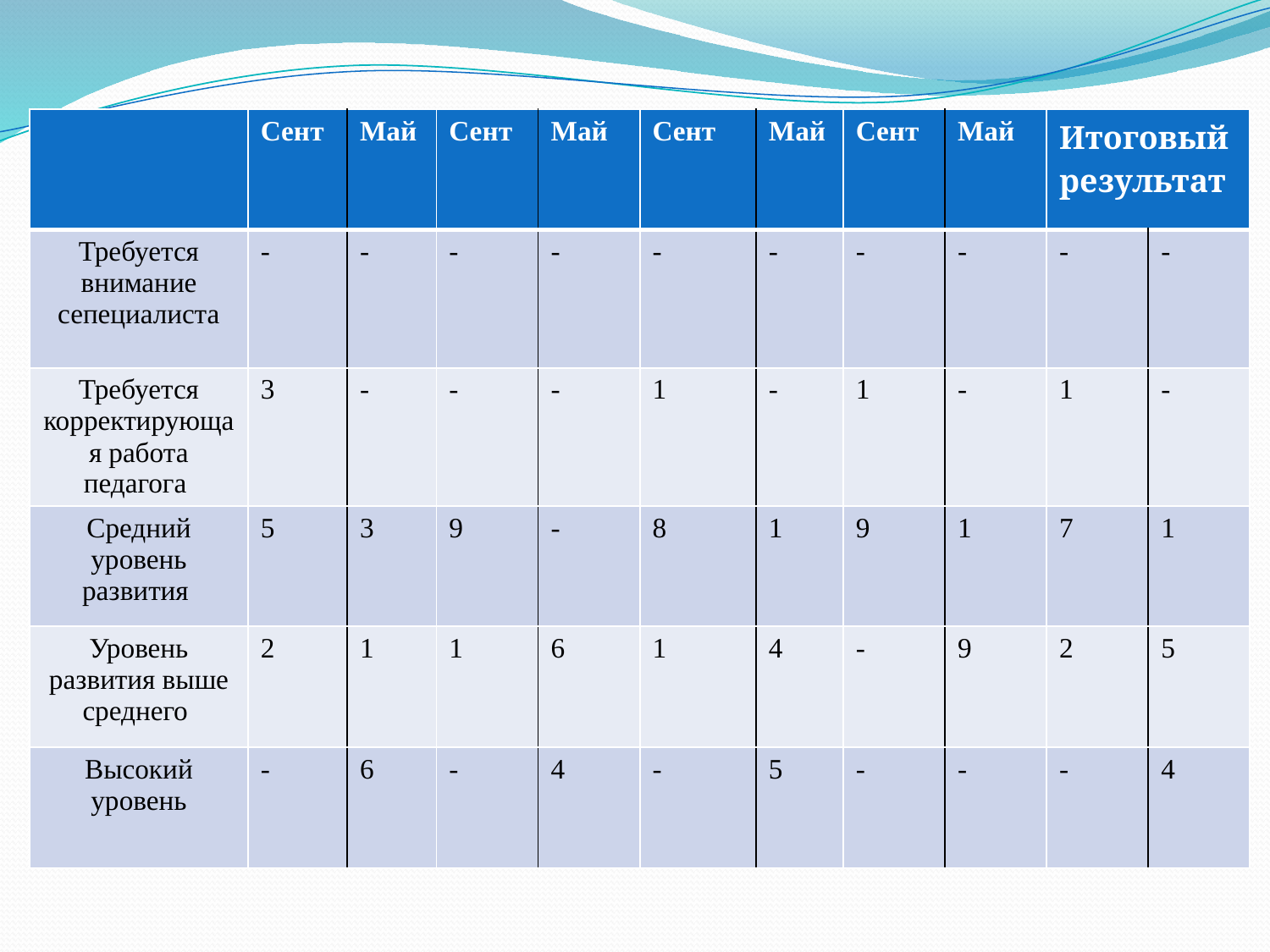

#
|  | Сент | Май | Сент | Май | Сент | Май | Сент | Май | Итоговый результат |  |
| --- | --- | --- | --- | --- | --- | --- | --- | --- | --- | --- |
| Требуется внимание сепециалиста | - | - | - | - | - | - | - | - | - | - |
| Требуется корректирующая работа педагога | 3 | - | - | - | 1 | - | 1 | - | 1 | - |
| Средний уровень развития | 5 | 3 | 9 | - | 8 | 1 | 9 | 1 | 7 | 1 |
| Уровень развития выше среднего | 2 | 1 | 1 | 6 | 1 | 4 | - | 9 | 2 | 5 |
| Высокий уровень | - | 6 | - | 4 | - | 5 | - | - | - | 4 |